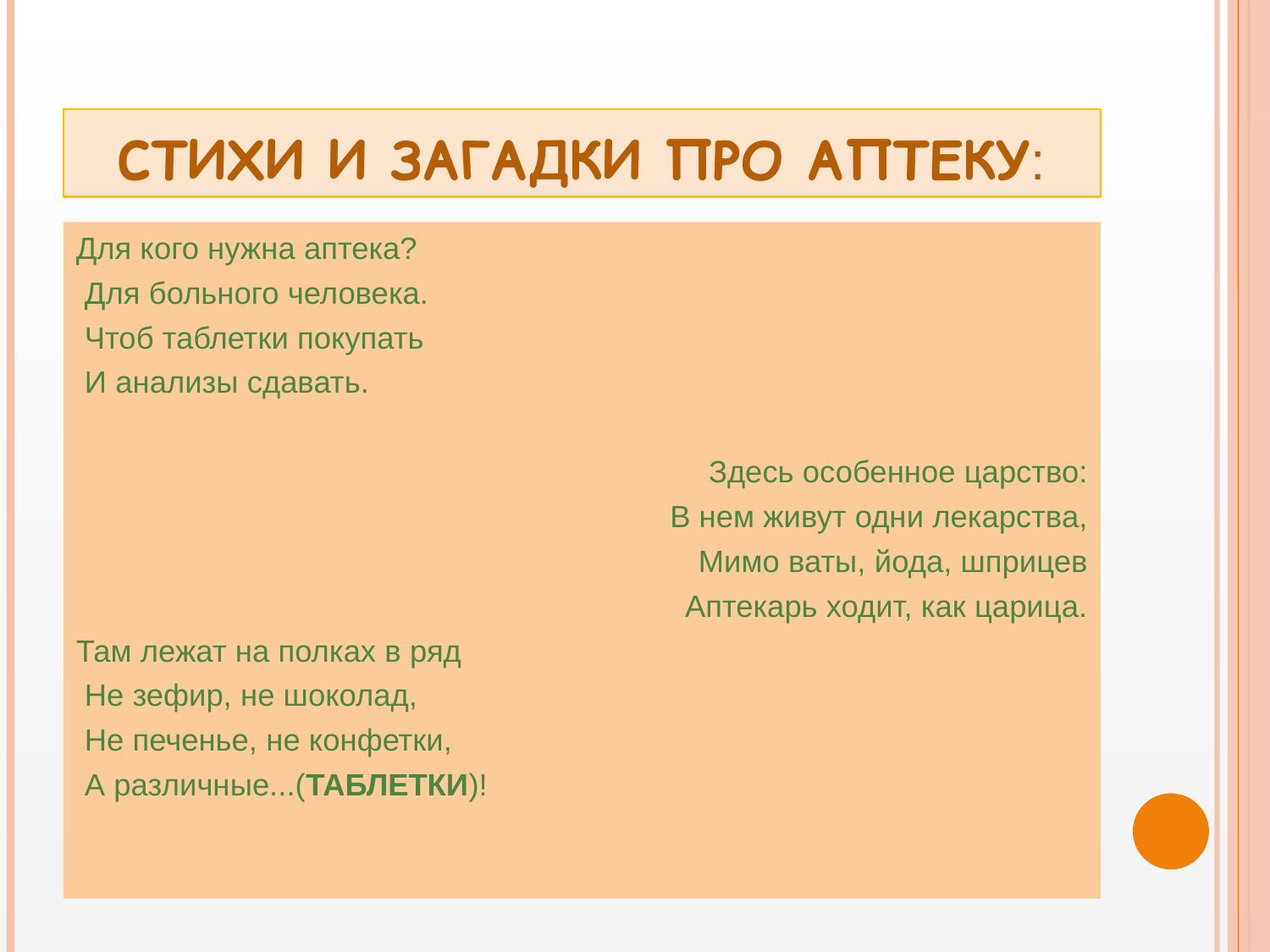

# Стихи и загадки про аптеку:
Для кого нужна аптека?
 Для больного человека.
 Чтоб таблетки покупать
 И анализы сдавать.

Здесь особенное царство:
В нем живут одни лекарства,
Мимо ваты, йода, шприцев
Аптекарь ходит, как царица.
Там лежат на полках в ряд
 Не зефир, не шоколад,
 Не печенье, не конфетки,
 А различные...(ТАБЛЕТКИ)!